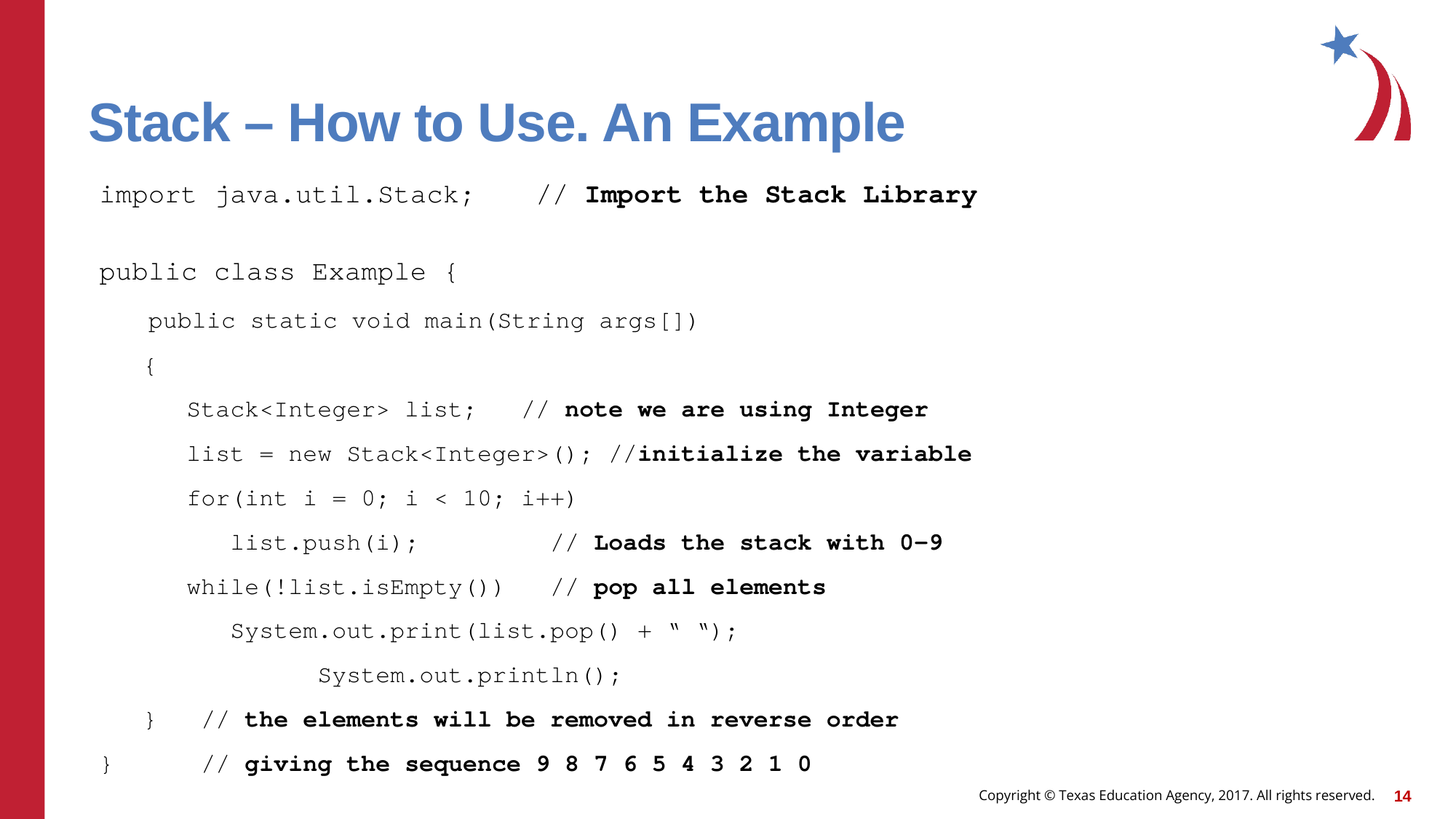

# Stack – How to Use. An Example
import java.util.Stack;	// Import the Stack Library

public class Example {
   public static void main(String args[])
   {
      Stack<Integer> list;   // note we are using Integer
      list = new Stack<Integer>(); //initialize the variable
      for(int i = 0; i < 10; i++)
         list.push(i);         // Loads the stack with 0-9
      while(!list.isEmpty())   // pop all elements
         System.out.print(list.pop() + “ “);
		System.out.println();
   }   // the elements will be removed in reverse order
}      // giving the sequence 9 8 7 6 5 4 3 2 1 0